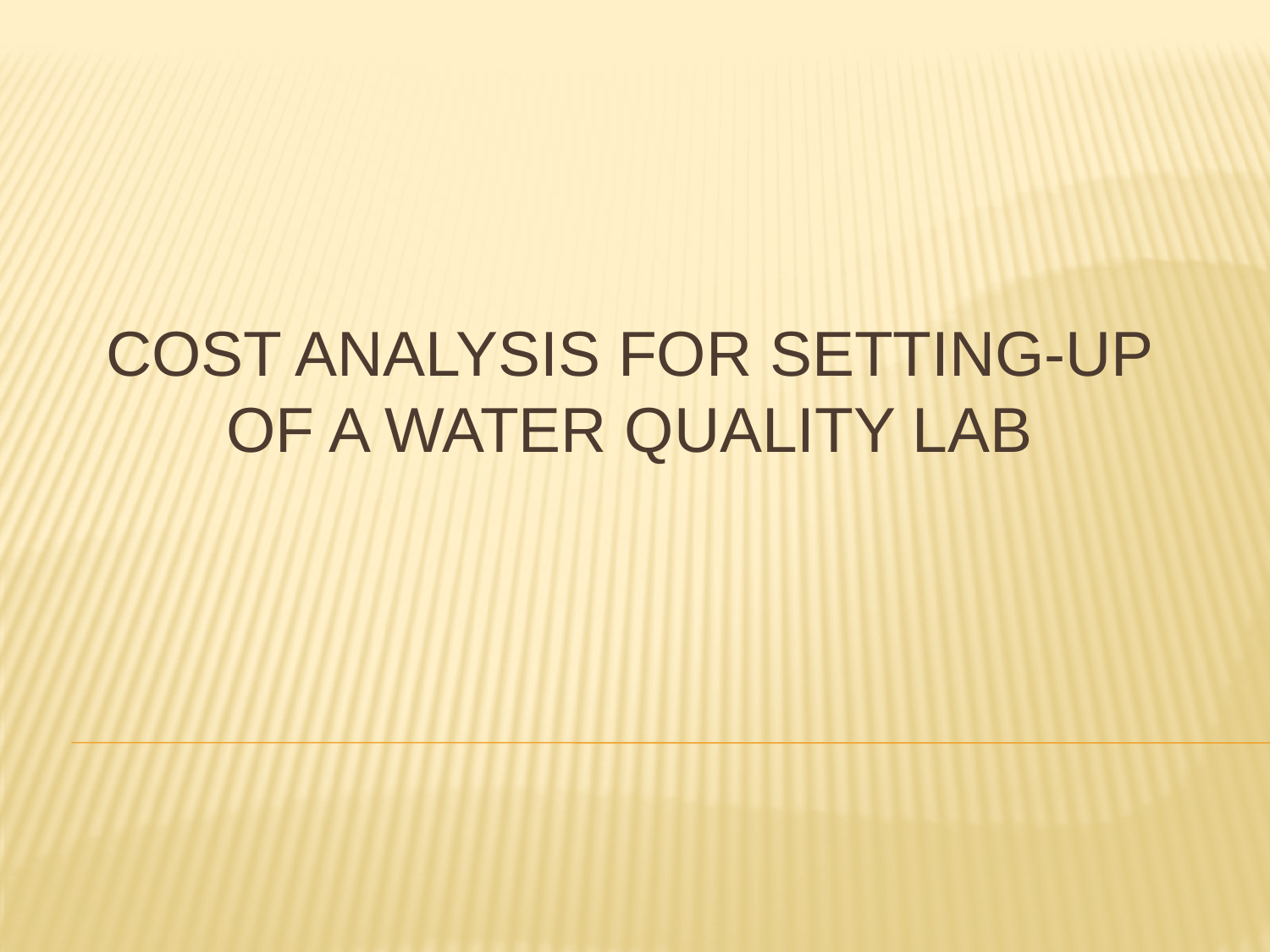

# COST ANALYSIS FOR SETTING-Up of a Water Quality Lab